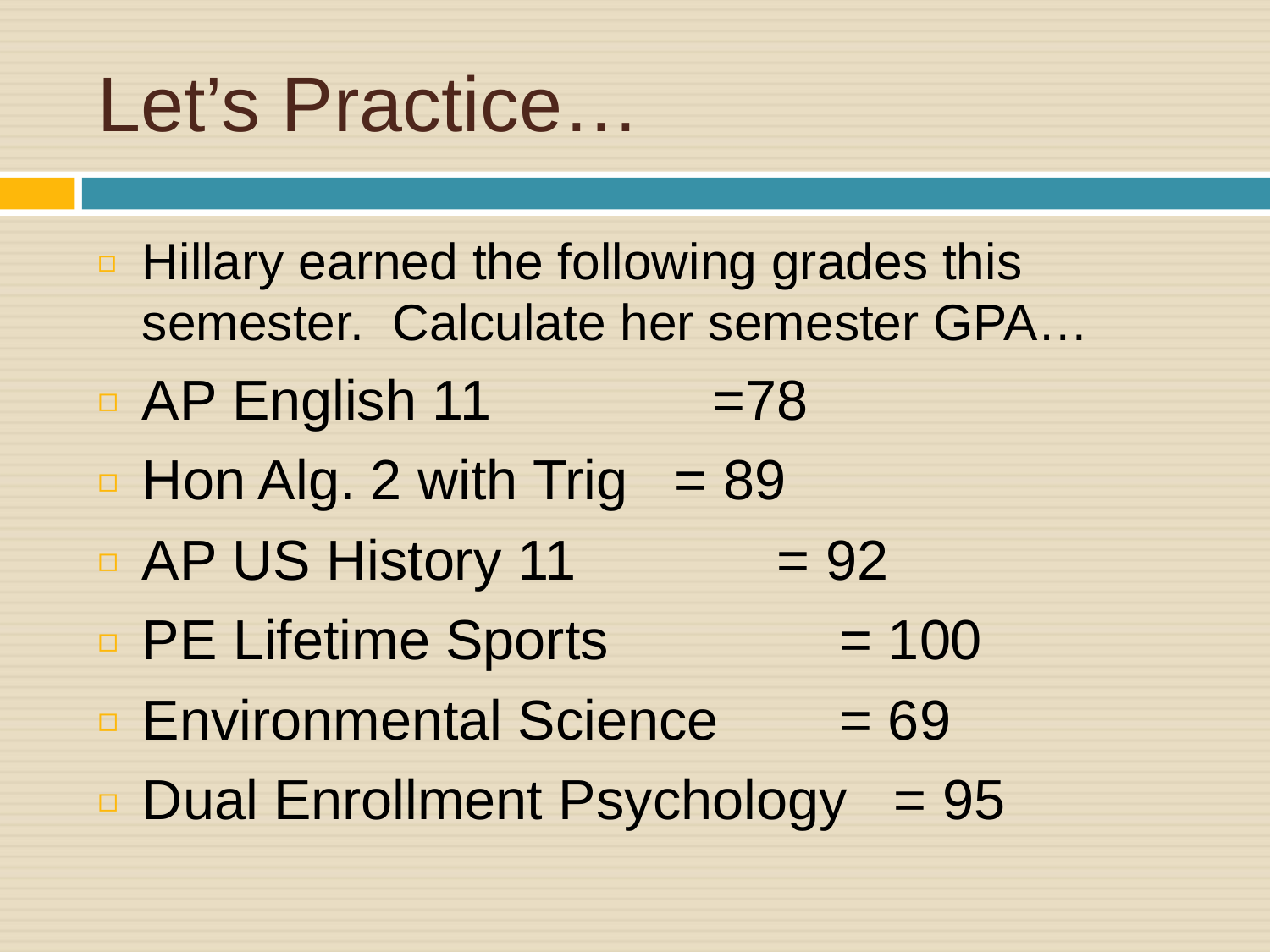

# Let’s Practice…
Hillary earned the following grades this semester.  Calculate her semester GPA…
AP English 11		    =78
Hon Alg. 2 with Trig   = 89
AP US History 11		= 92
PE Lifetime Sports		    = 100
Environmental Science	    = 69
Dual Enrollment Psychology   = 95